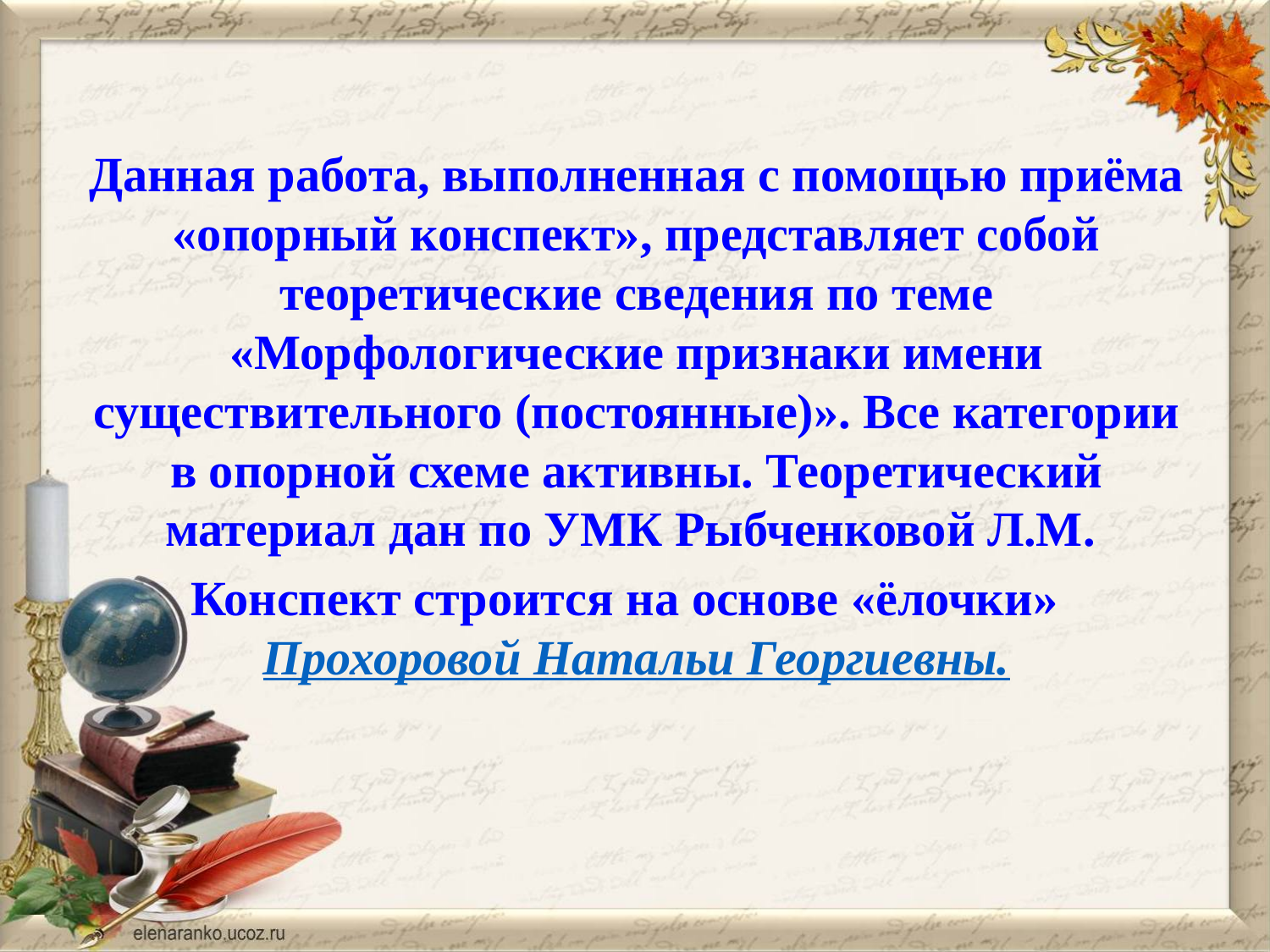

Данная работа, выполненная с помощью приёма «опорный конспект», представляет собой теоретические сведения по теме «Морфологические признаки имени существительного (постоянные)». Все категории в опорной схеме активны. Теоретический материал дан по УМК Рыбченковой Л.М.
Конспект строится на основе «ёлочки»  Прохоровой Натальи Георгиевны.